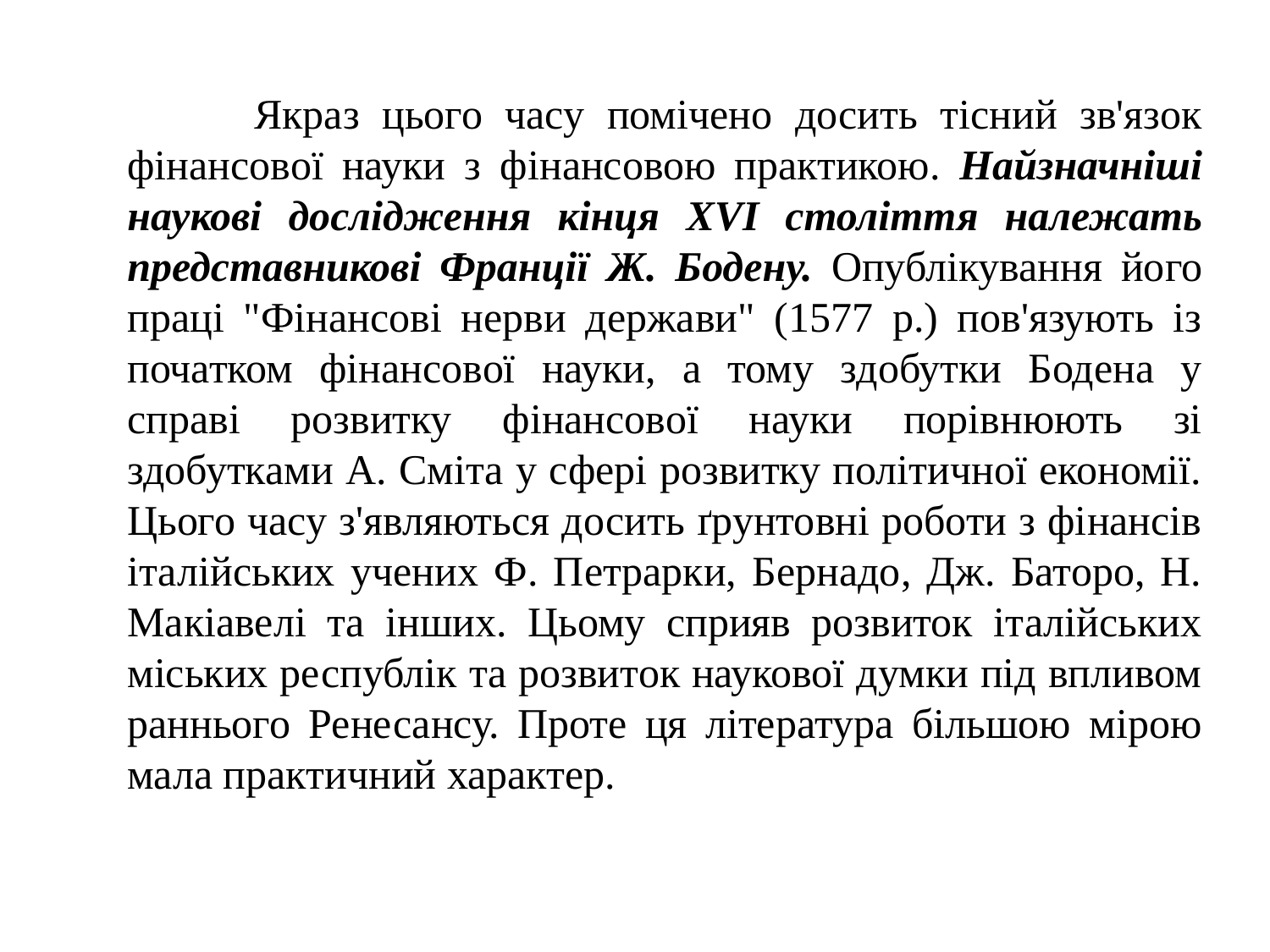

Якраз цього часу помічено досить тісний зв'язок фінансової науки з фінансовою практикою. Найзначніші наукові дослідження кінця XVI століття належать представникові Франції Ж. Бодену. Опублікування його праці "Фінансові нерви держави" (1577 р.) пов'язують із початком фінансової науки, а тому здобутки Бодена у справі розвитку фінансової науки порівнюють зі здобутками А. Сміта у сфері розвитку політичної економії. Цього часу з'являються досить ґрунтовні роботи з фінансів італійських учених Ф. Петрарки, Бернадо, Дж. Баторо, Н. Макіавелі та інших. Цьому сприяв розвиток італійських міських республік та розвиток наукової думки під впливом раннього Ренесансу. Проте ця література більшою мірою мала практичний характер.